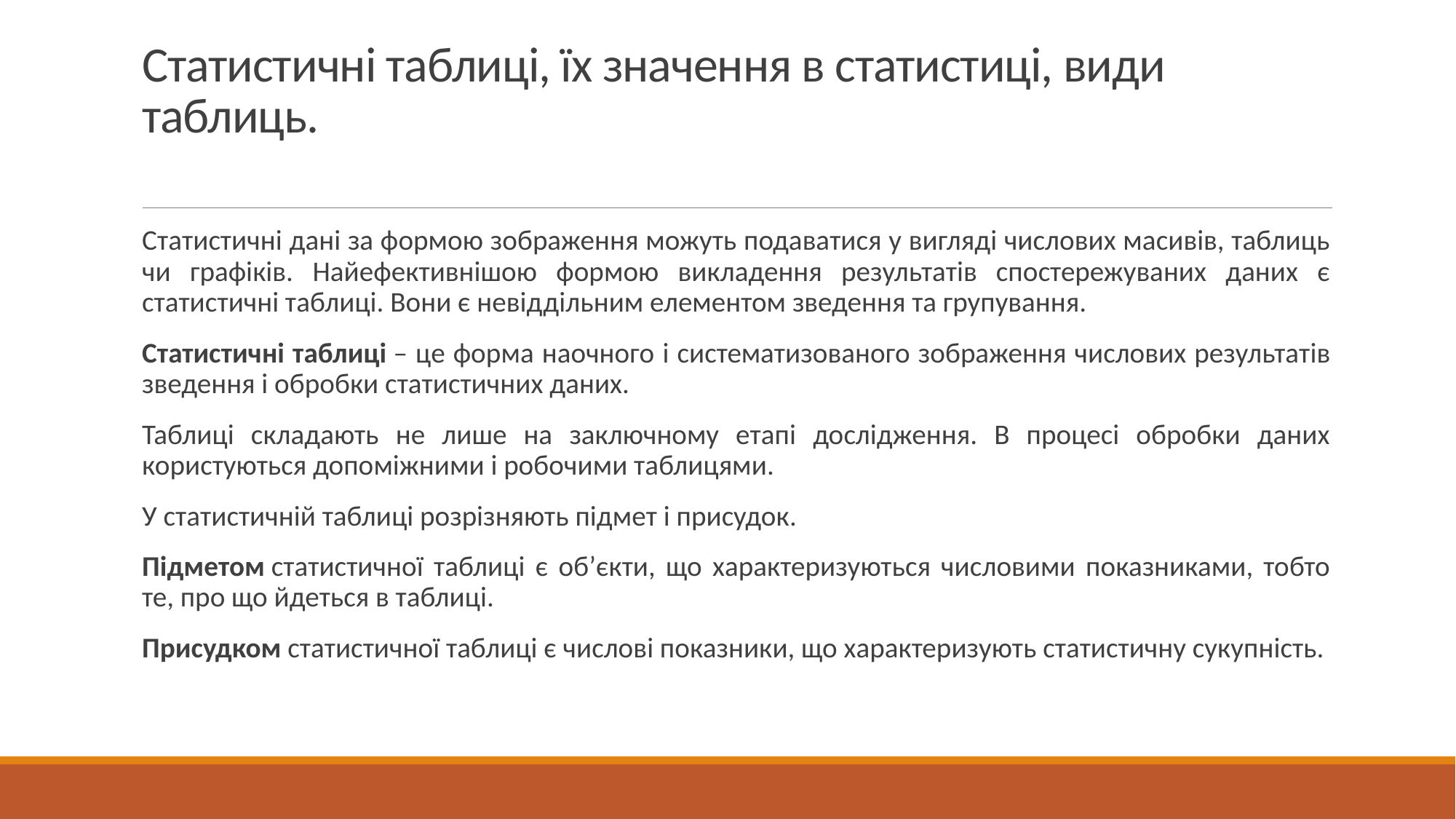

# Статистичні таблиці, їх значення в статистиці, види таблиць.
Статистичні дані за формою зображення можуть подаватися у вигляді числових масивів, таблиць чи графіків. Найефективнішою формою викладення результатів спостережуваних даних є статистичні таблиці. Вони є невіддільним елементом зведення та групування.
Статистичні таблиці – це форма наочного і систематизованого зображення числових результатів зведення і обробки статистичних даних.
Таблиці складають не лише на заключному етапі дослідження. В процесі обробки даних користуються допоміжними і робочими таблицями.
У статистичній таблиці розрізняють підмет і присудок.
Підметом статистичної таблиці є об’єкти, що характеризуються числовими показниками, тобто те, про що йдеться в таблиці.
Присудком статистичної таблиці є числові показники, що характеризують статистичну сукупність.